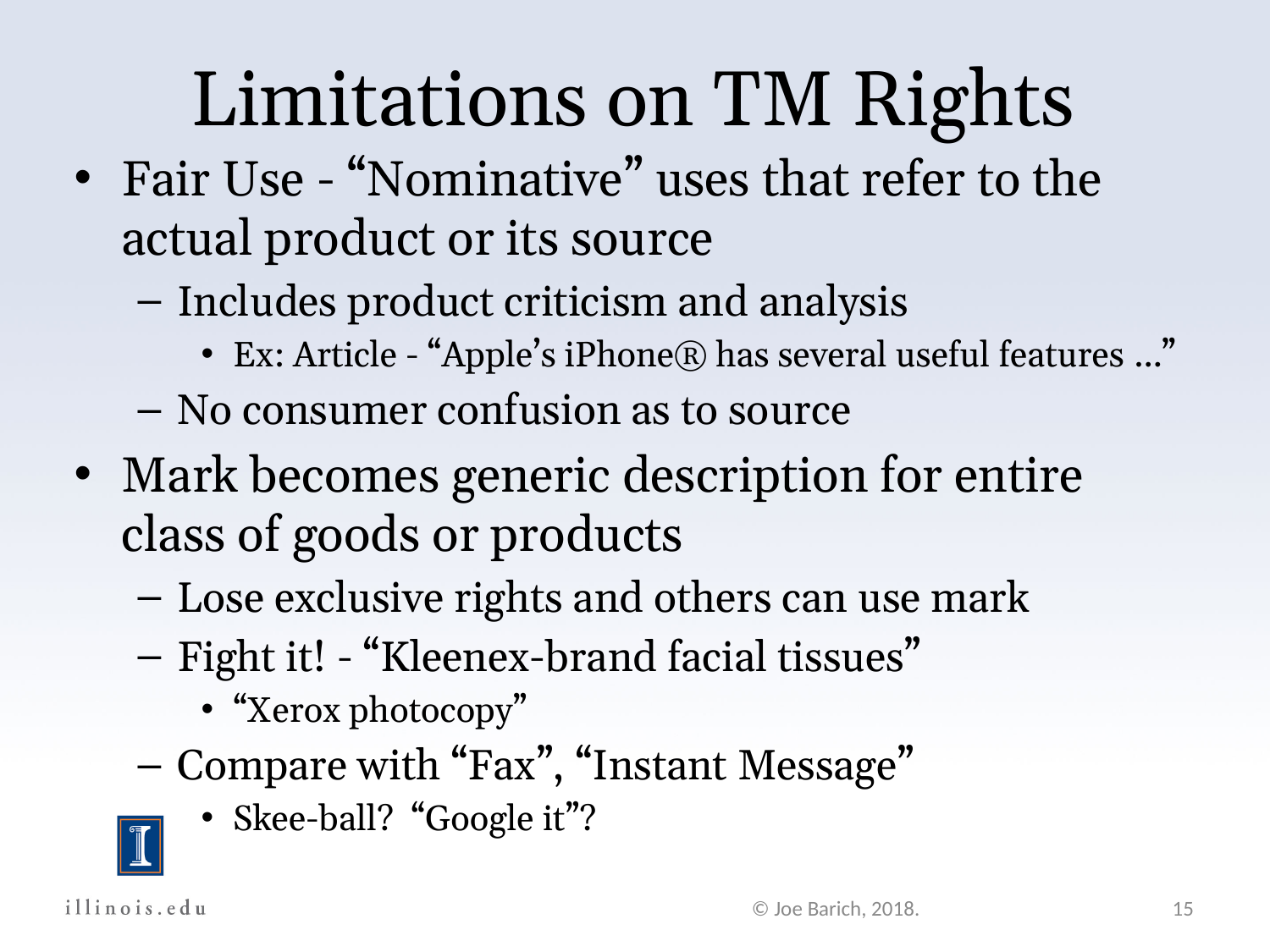

Limitations on TM Rights
Fair Use - “Nominative” uses that refer to the actual product or its source
Includes product criticism and analysis
Ex: Article - “Apple’s iPhone® has several useful features …”
No consumer confusion as to source
Mark becomes generic description for entire class of goods or products
Lose exclusive rights and others can use mark
Fight it! - “Kleenex-brand facial tissues”
“Xerox photocopy”
Compare with “Fax”, “Instant Message”
Skee-ball?  “Google it”?
© Joe Barich, 2018.
15